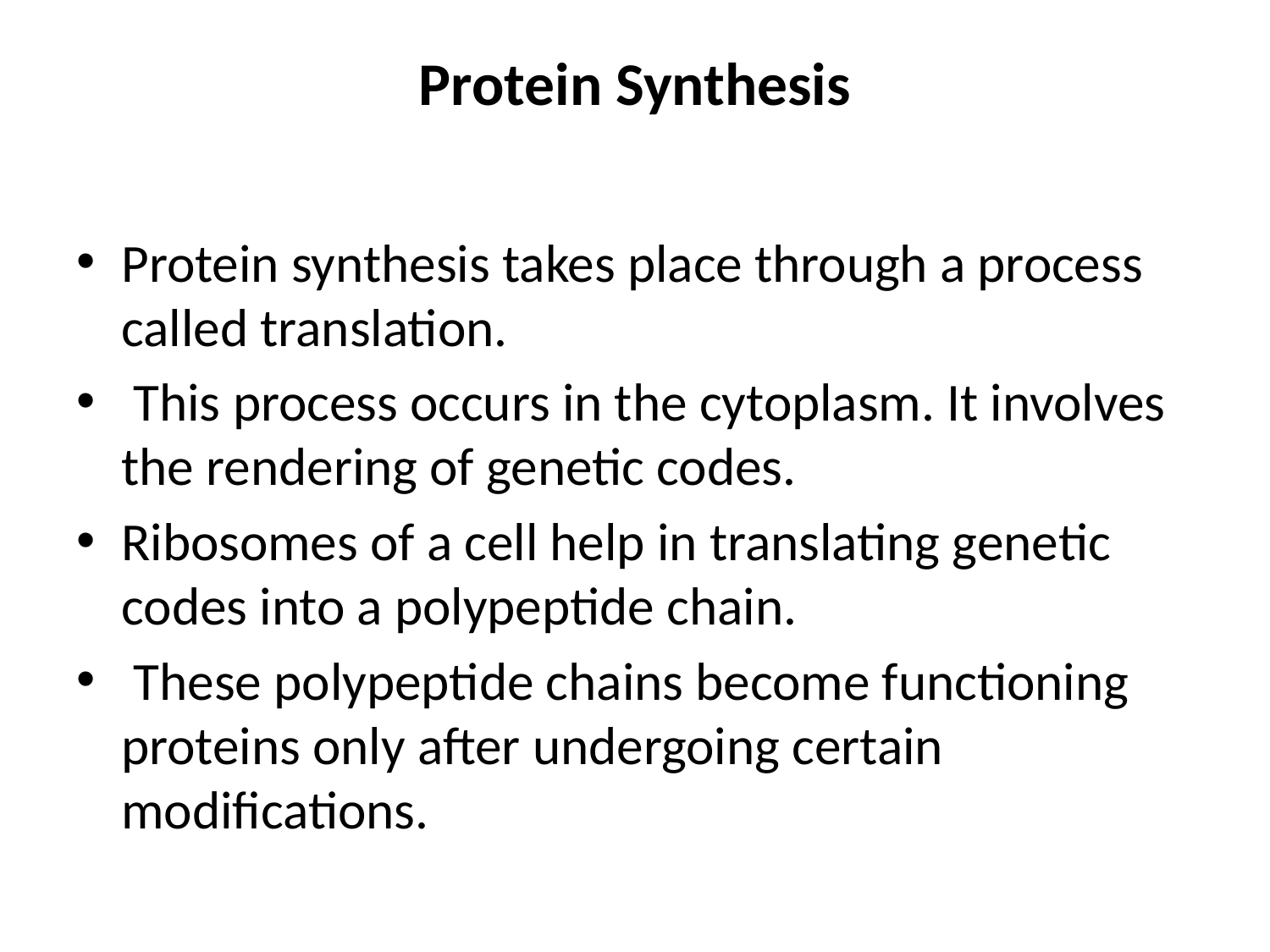

# Protein Synthesis
Protein synthesis takes place through a process called translation.
 This process occurs in the cytoplasm. It involves the rendering of genetic codes.
Ribosomes of a cell help in translating genetic codes into a polypeptide chain.
 These polypeptide chains become functioning proteins only after undergoing certain modifications.